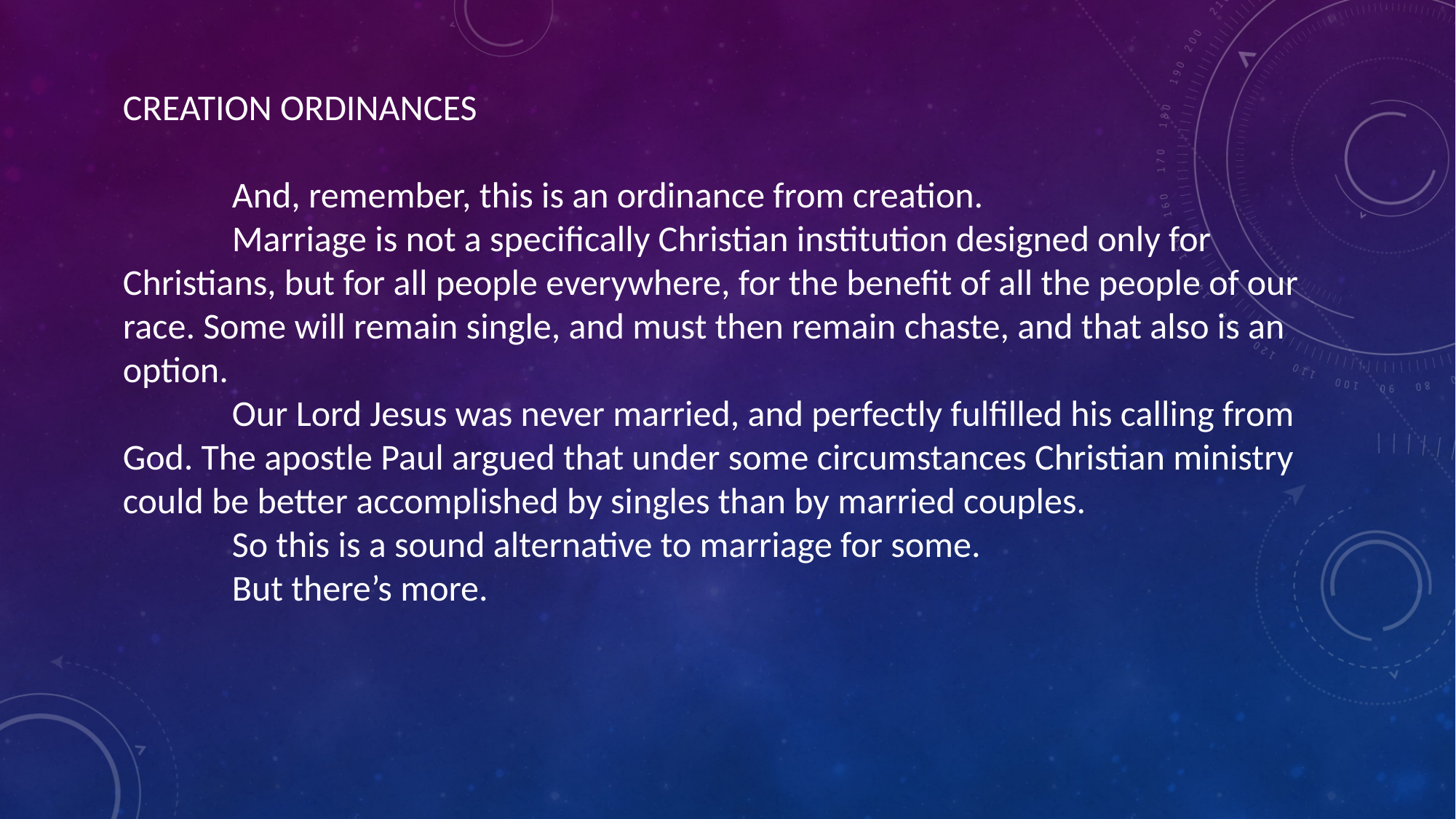

CREATION ORDINANCES

	And, remember, this is an ordinance from creation.
	Marriage is not a specifically Christian institution designed only for Christians, but for all people everywhere, for the benefit of all the people of our race. Some will remain single, and must then remain chaste, and that also is an option.
	Our Lord Jesus was never married, and perfectly fulfilled his calling from God. The apostle Paul argued that under some circumstances Christian ministry could be better accomplished by singles than by married couples.
	So this is a sound alternative to marriage for some.
	But there’s more.